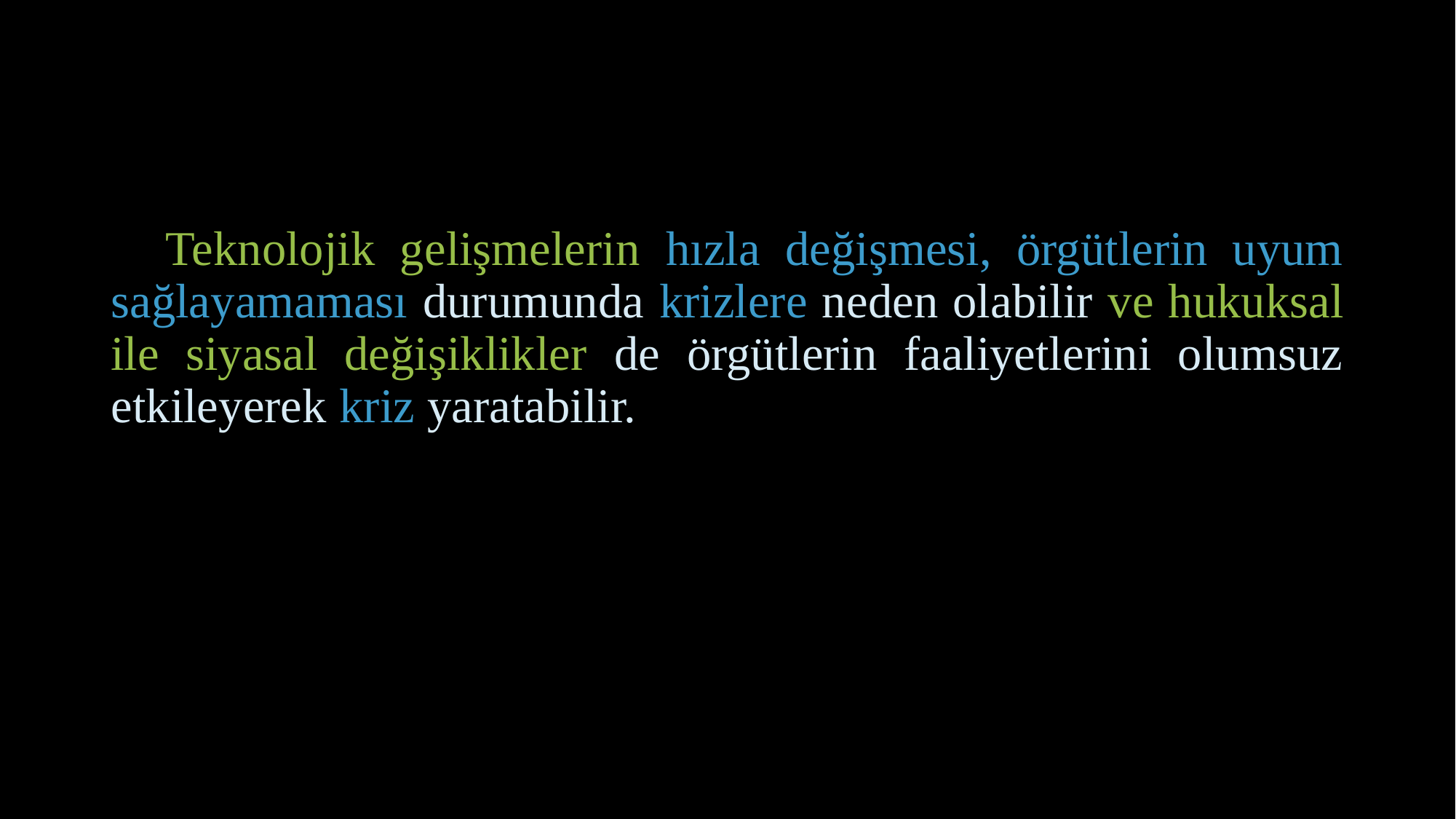

Teknolojik gelişmelerin hızla değişmesi, örgütlerin uyum sağlayamaması durumunda krizlere neden olabilir ve hukuksal ile siyasal değişiklikler de örgütlerin faaliyetlerini olumsuz etkileyerek kriz yaratabilir.